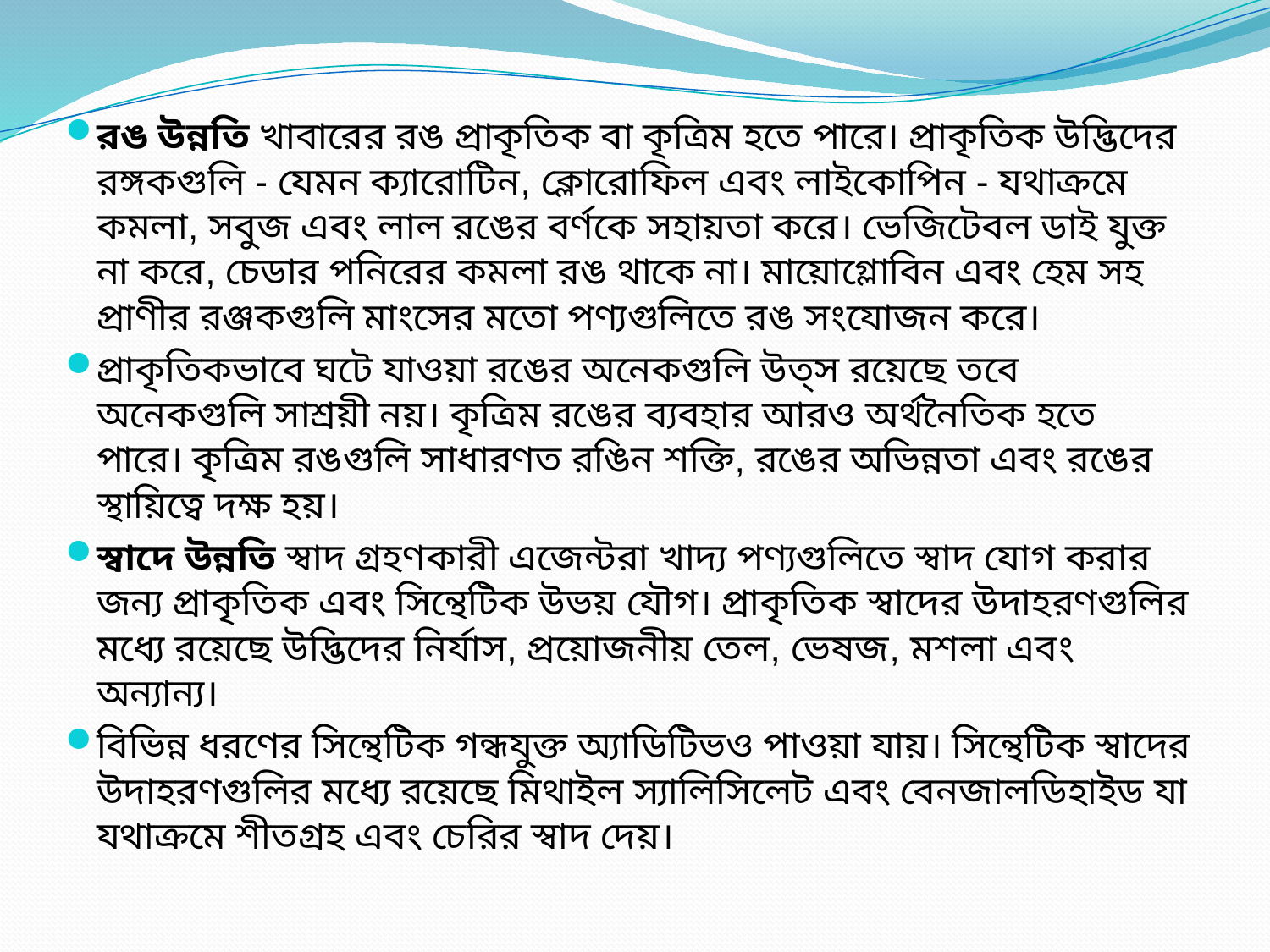

রঙ উন্নতি খাবারের রঙ প্রাকৃতিক বা কৃত্রিম হতে পারে। প্রাকৃতিক উদ্ভিদের রঙ্গকগুলি - যেমন ক্যারোটিন, ক্লোরোফিল এবং লাইকোপিন - যথাক্রমে কমলা, সবুজ এবং লাল রঙের বর্ণকে সহায়তা করে। ভেজিটেবল ডাই যুক্ত না করে, চেডার পনিরের কমলা রঙ থাকে না। মায়োগ্লোবিন এবং হেম সহ প্রাণীর রঞ্জকগুলি মাংসের মতো পণ্যগুলিতে রঙ সংযোজন করে।
প্রাকৃতিকভাবে ঘটে যাওয়া রঙের অনেকগুলি উত্স রয়েছে তবে অনেকগুলি সাশ্রয়ী নয়। কৃত্রিম রঙের ব্যবহার আরও অর্থনৈতিক হতে পারে। কৃত্রিম রঙগুলি সাধারণত রঙিন শক্তি, রঙের অভিন্নতা এবং রঙের স্থায়িত্বে দক্ষ হয়।
স্বাদে উন্নতি স্বাদ গ্রহণকারী এজেন্টরা খাদ্য পণ্যগুলিতে স্বাদ যোগ করার জন্য প্রাকৃতিক এবং সিন্থেটিক উভয় যৌগ। প্রাকৃতিক স্বাদের উদাহরণগুলির মধ্যে রয়েছে উদ্ভিদের নির্যাস, প্রয়োজনীয় তেল, ভেষজ, মশলা এবং অন্যান্য।
বিভিন্ন ধরণের সিন্থেটিক গন্ধযুক্ত অ্যাডিটিভও পাওয়া যায়। সিন্থেটিক স্বাদের উদাহরণগুলির মধ্যে রয়েছে মিথাইল স্যালিসিলেট এবং বেনজালডিহাইড যা যথাক্রমে শীতগ্রহ এবং চেরির স্বাদ দেয়।